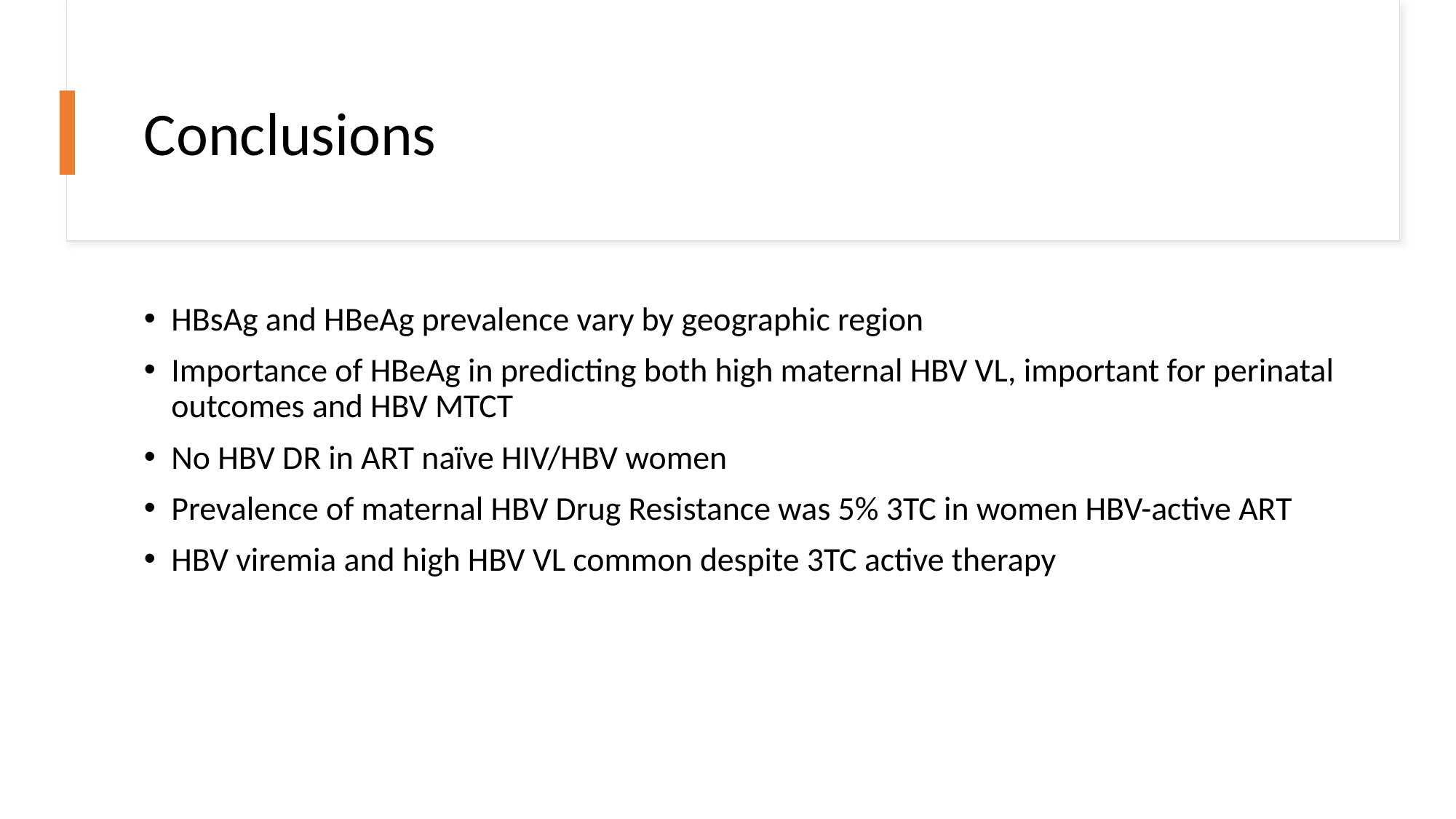

# Conclusions

HBsAg and HBeAg prevalence vary by geographic region
Importance of HBeAg in predicting both high maternal HBV VL, important for perinatal outcomes and HBV MTCT
No HBV DR in ART naïve HIV/HBV women
Prevalence of maternal HBV Drug Resistance was 5% 3TC in women HBV-active ART
HBV viremia and high HBV VL common despite 3TC active therapy